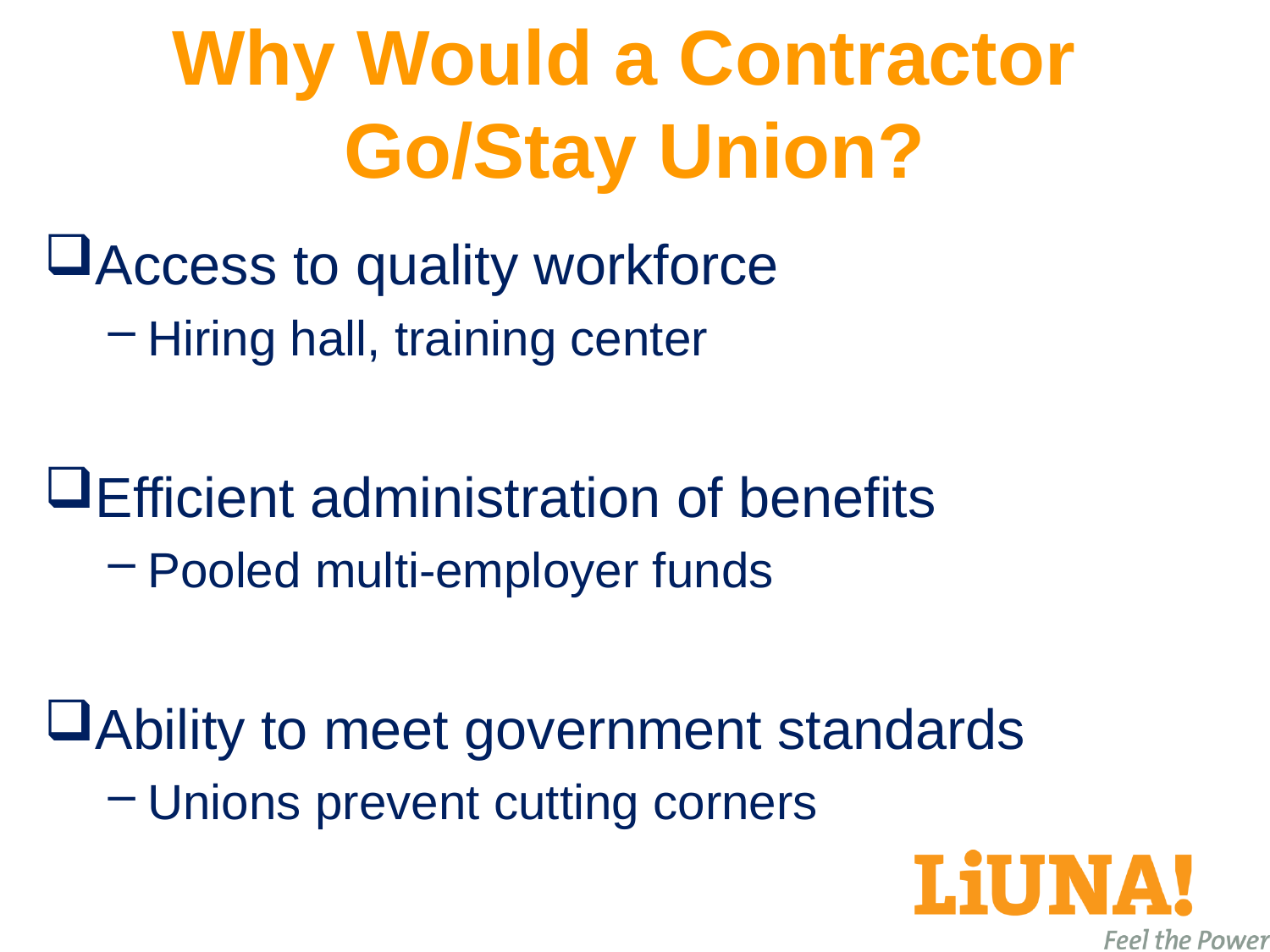

# Why Would a Contractor Go/Stay Union?
Access to quality workforce
Hiring hall, training center

Efficient administration of benefits
Pooled multi-employer funds

Ability to meet government standards
Unions prevent cutting corners